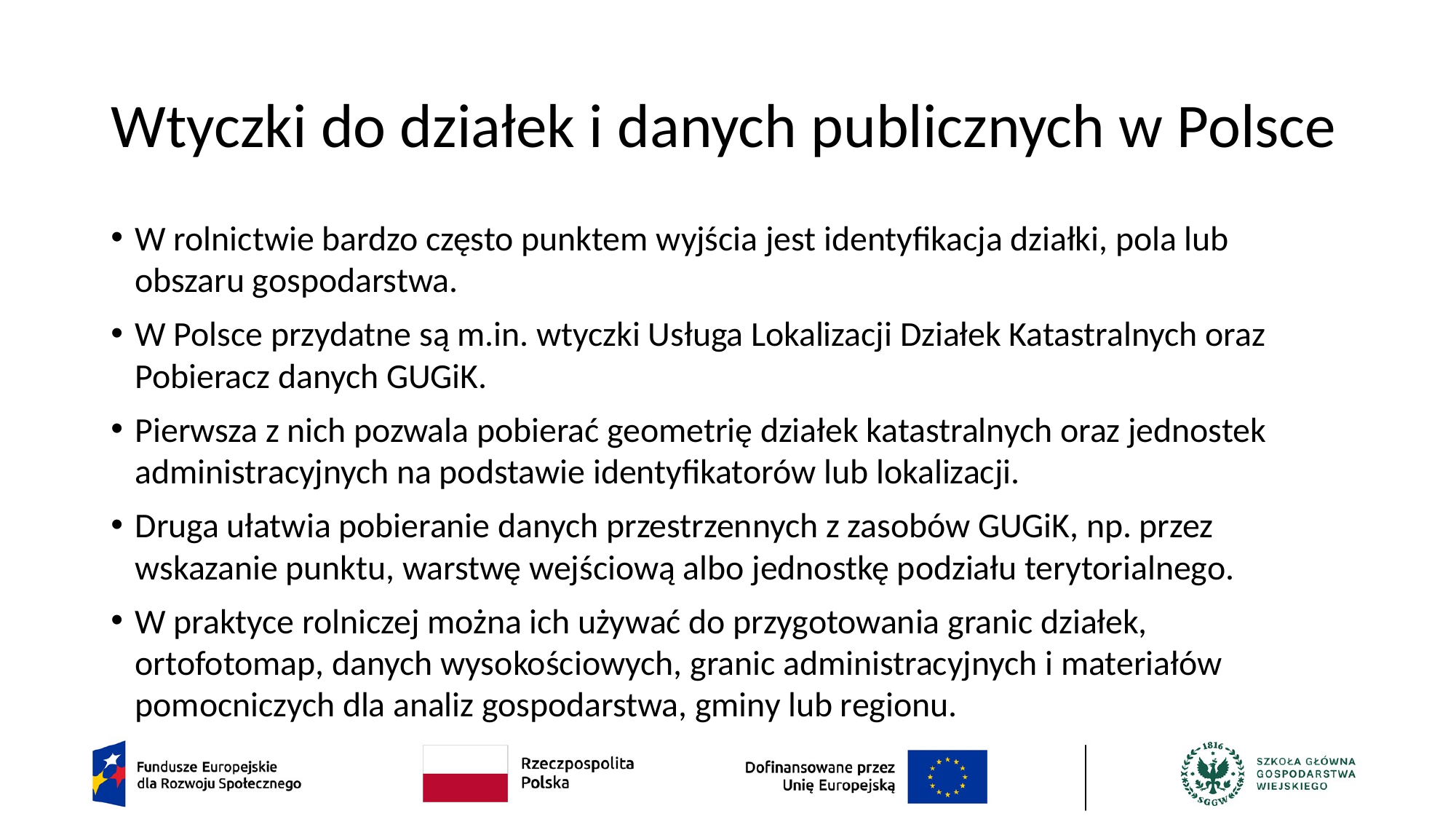

# Wtyczki do działek i danych publicznych w Polsce
W rolnictwie bardzo często punktem wyjścia jest identyfikacja działki, pola lub obszaru gospodarstwa.
W Polsce przydatne są m.in. wtyczki Usługa Lokalizacji Działek Katastralnych oraz Pobieracz danych GUGiK.
Pierwsza z nich pozwala pobierać geometrię działek katastralnych oraz jednostek administracyjnych na podstawie identyfikatorów lub lokalizacji.
Druga ułatwia pobieranie danych przestrzennych z zasobów GUGiK, np. przez wskazanie punktu, warstwę wejściową albo jednostkę podziału terytorialnego.
W praktyce rolniczej można ich używać do przygotowania granic działek, ortofotomap, danych wysokościowych, granic administracyjnych i materiałów pomocniczych dla analiz gospodarstwa, gminy lub regionu.